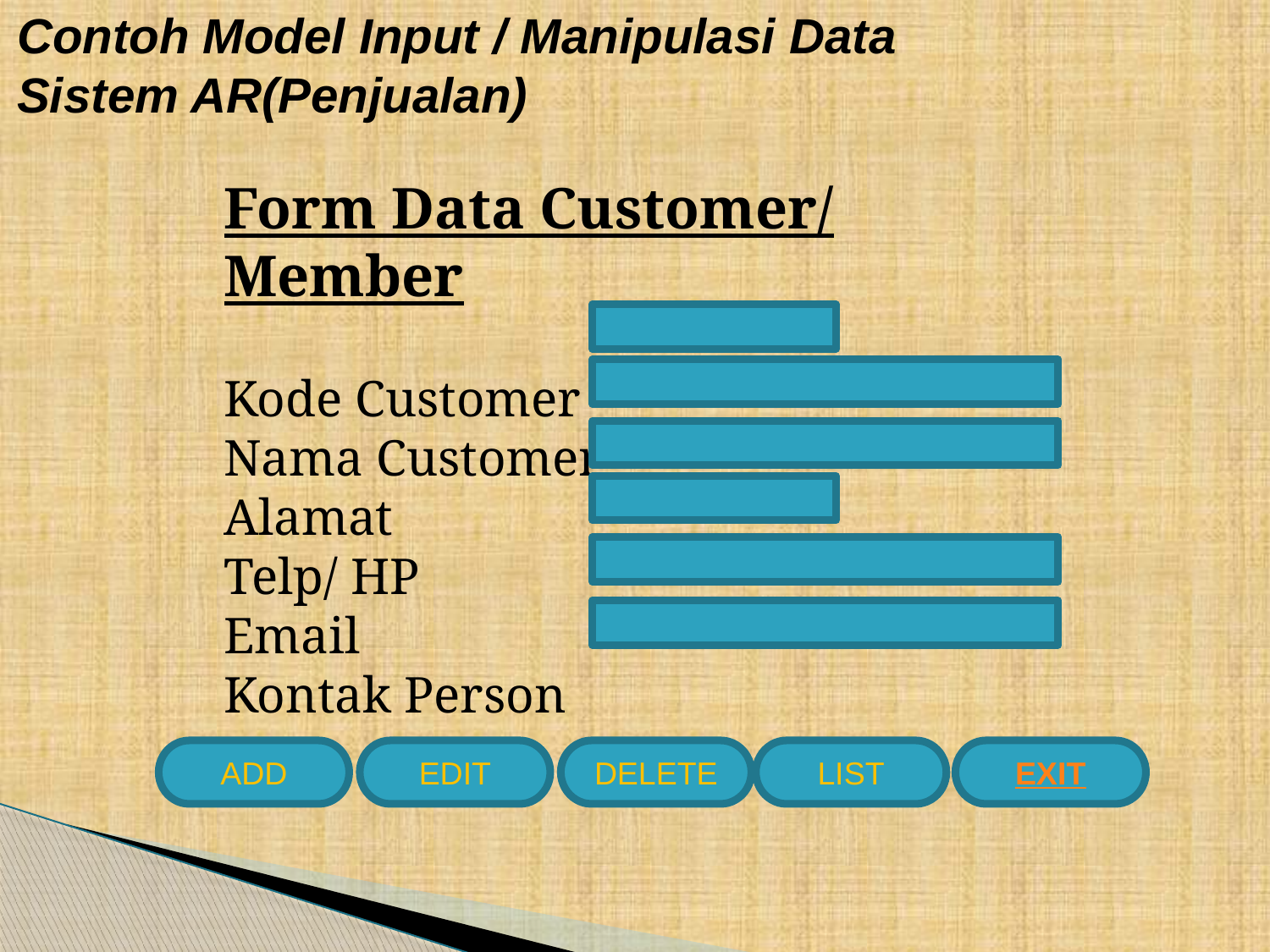

Contoh Model Input / Manipulasi Data Sistem AR(Penjualan)
Form Data Customer/ Member

Kode Customer
Nama Customer
Alamat
Telp/ HP
Email
Kontak Person

ADD
EDIT
DELETE
LIST
EXIT